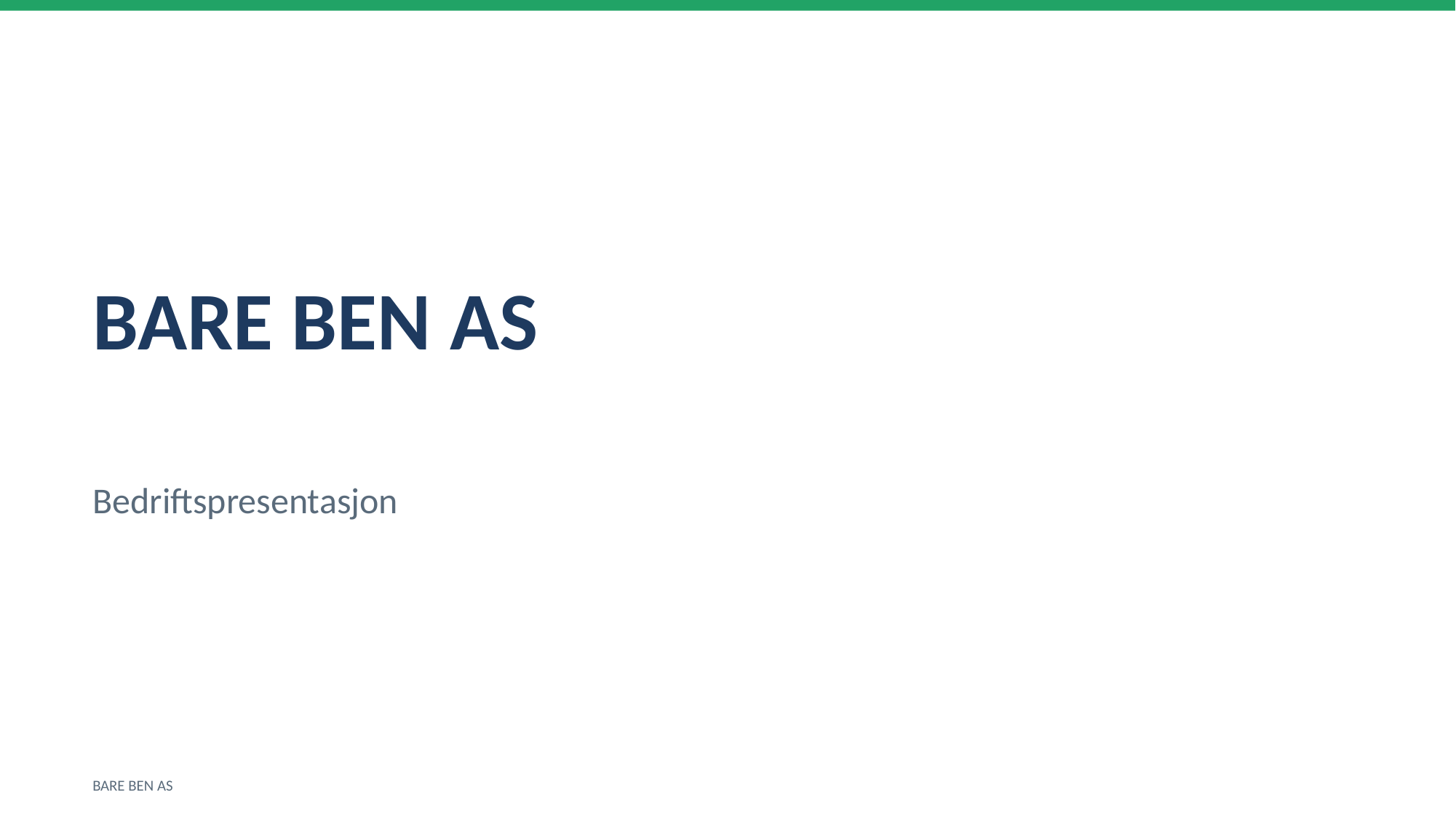

BARE BEN AS
Bedriftspresentasjon
BARE BEN AS